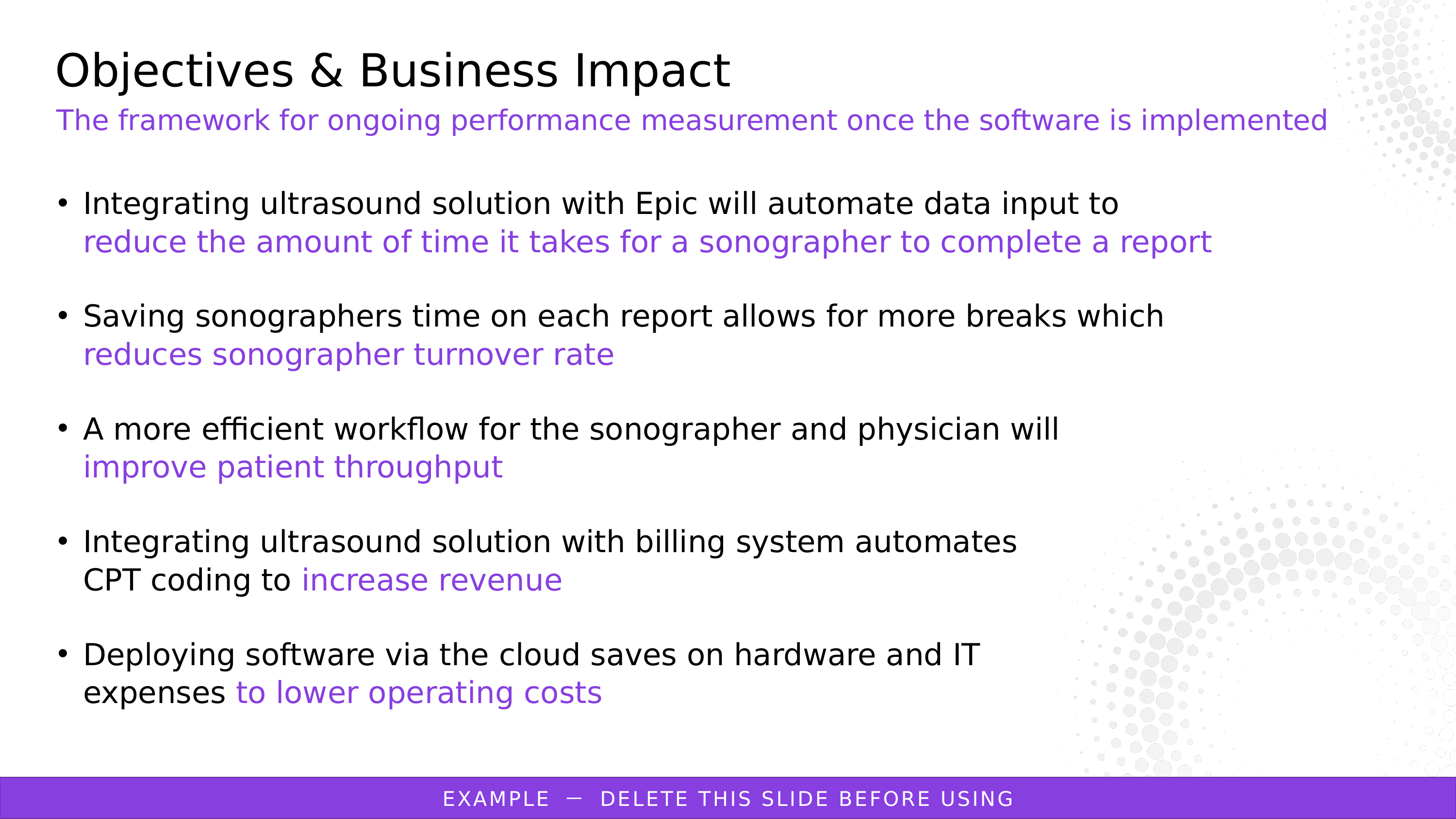

# Objectives & Business Impact
The framework for ongoing performance measurement once the software is implemented
Integrating ultrasound solution with Epic will automate data input to
reduce the amount of time it takes for a sonographer to complete a report
Saving sonographers time on each report allows for more breaks which reduces sonographer turnover rate
A more efficient workflow for the sonographer and physician will
improve patient throughput
Integrating ultrasound solution with billing system automates
CPT coding to increase revenue
Deploying software via the cloud saves on hardware and IT
expenses to lower operating costs

9
EXAMPLE － DELETE THIS SLIDE BEFORE USING